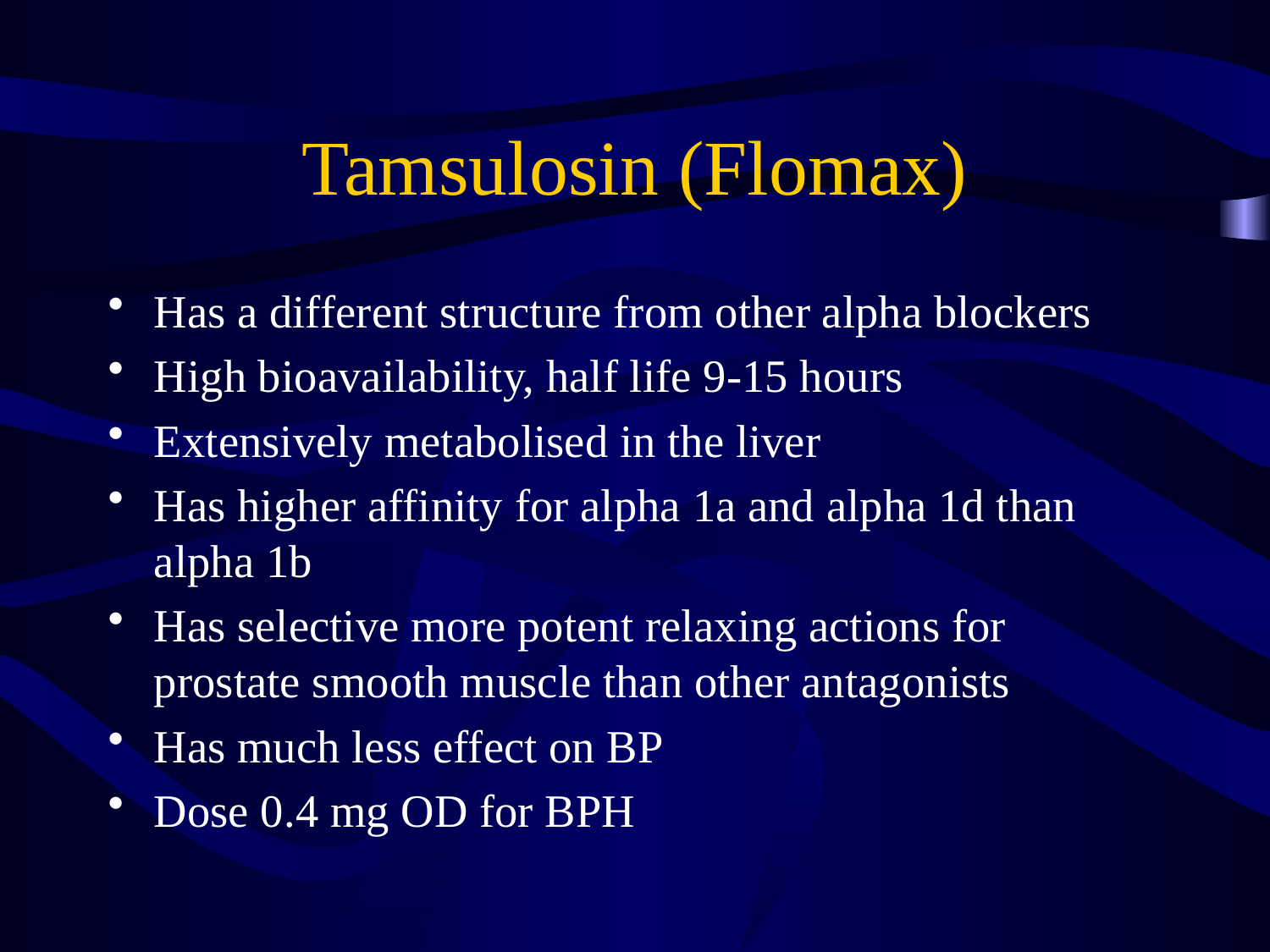

# Tamsulosin (Flomax)
Has a different structure from other alpha blockers
High bioavailability, half life 9-15 hours
Extensively metabolised in the liver
Has higher affinity for alpha 1a and alpha 1d than alpha 1b
Has selective more potent relaxing actions for prostate smooth muscle than other antagonists
Has much less effect on BP
Dose 0.4 mg OD for BPH